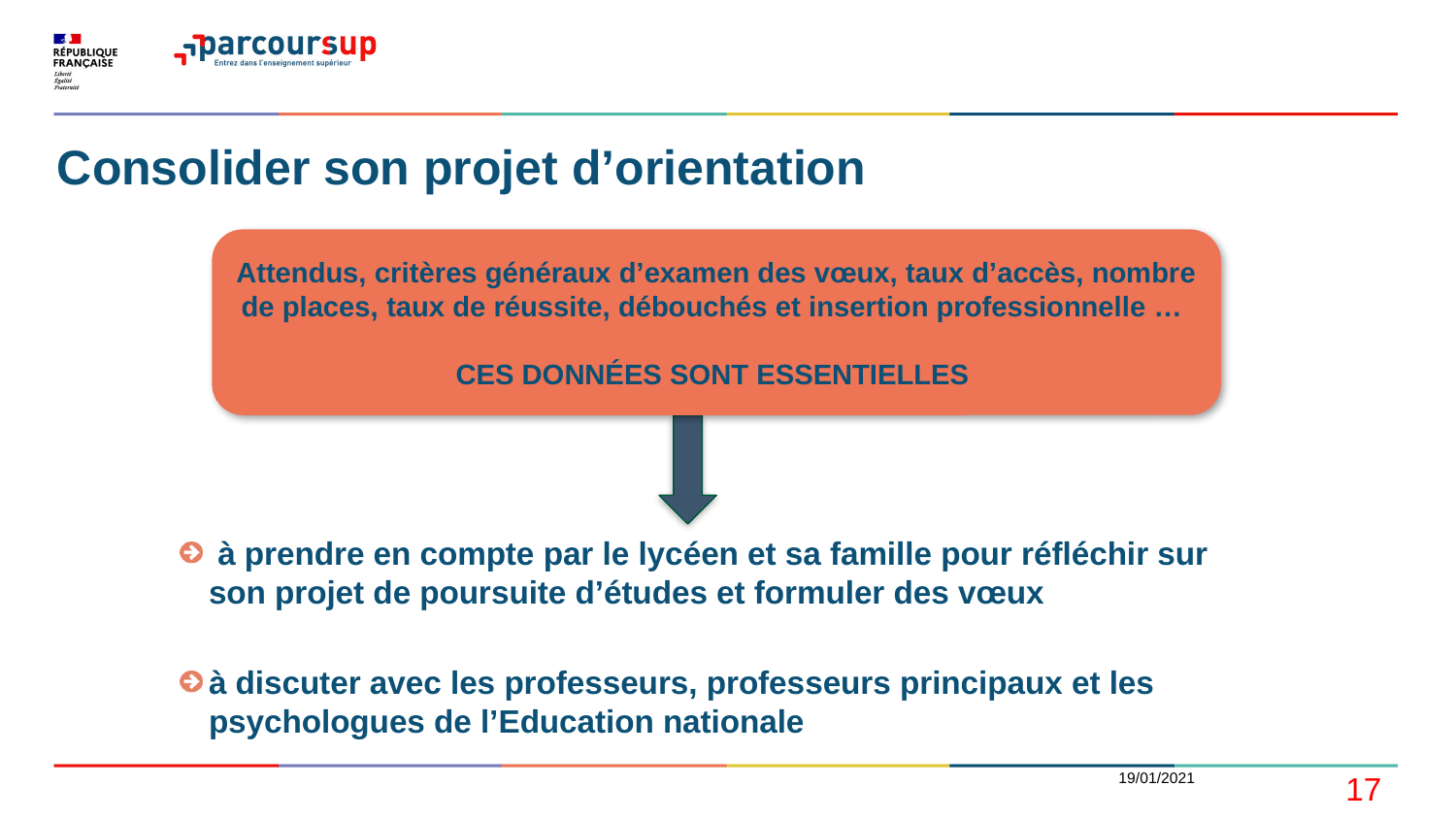

# Consolider son projet d’orientation
Attendus, critères généraux d’examen des vœux, taux d’accès, nombre de places, taux de réussite, débouchés et insertion professionnelle …

ces données sont essentielles

 à prendre en compte par le lycéen et sa famille pour réfléchir sur son projet de poursuite d’études et formuler des vœux

à discuter avec les professeurs, professeurs principaux et les psychologues de l’Education nationale
19/01/2021
17